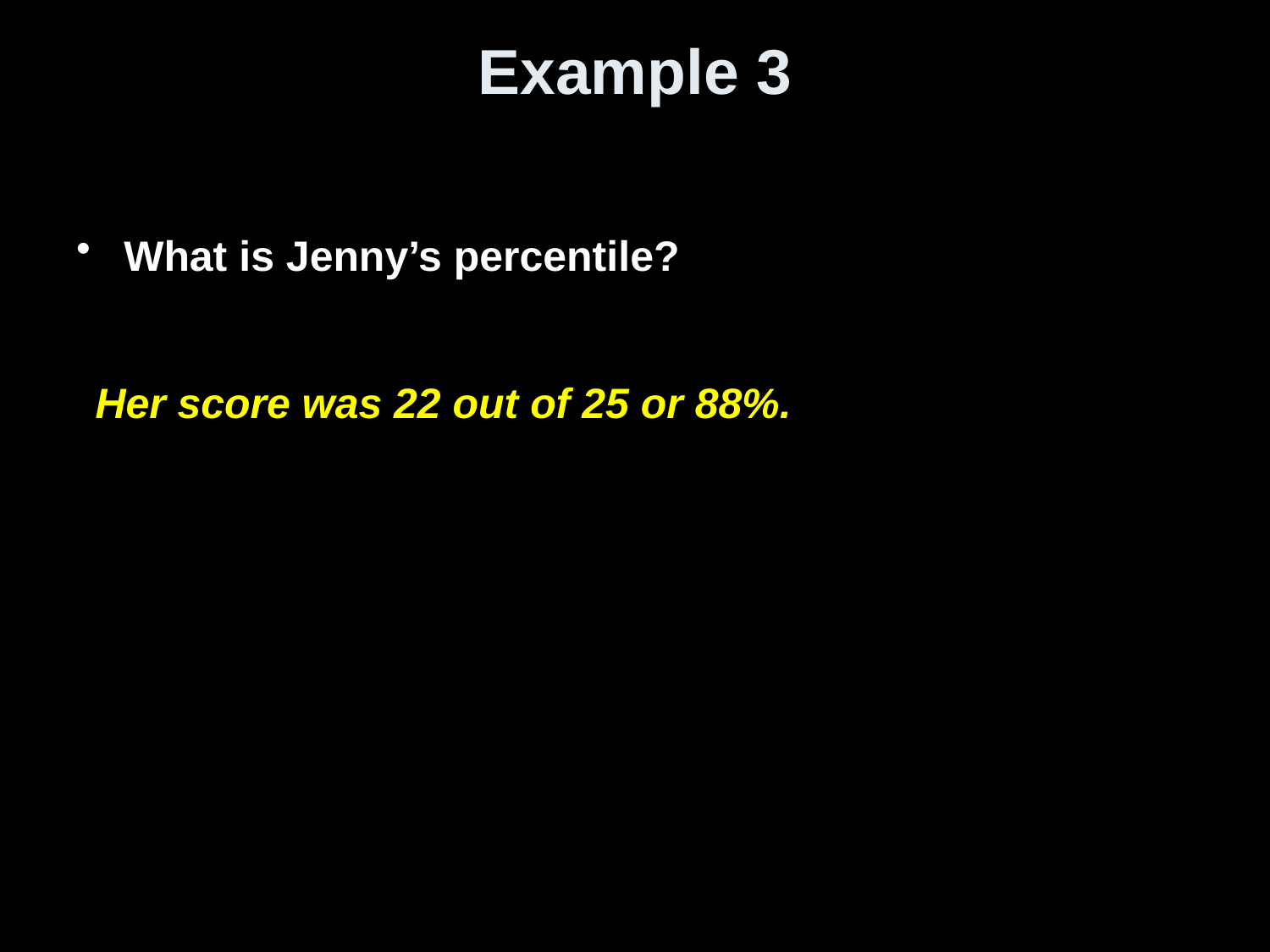

# Example 3
What is Jenny’s percentile?
Her score was 22 out of 25 or 88%.